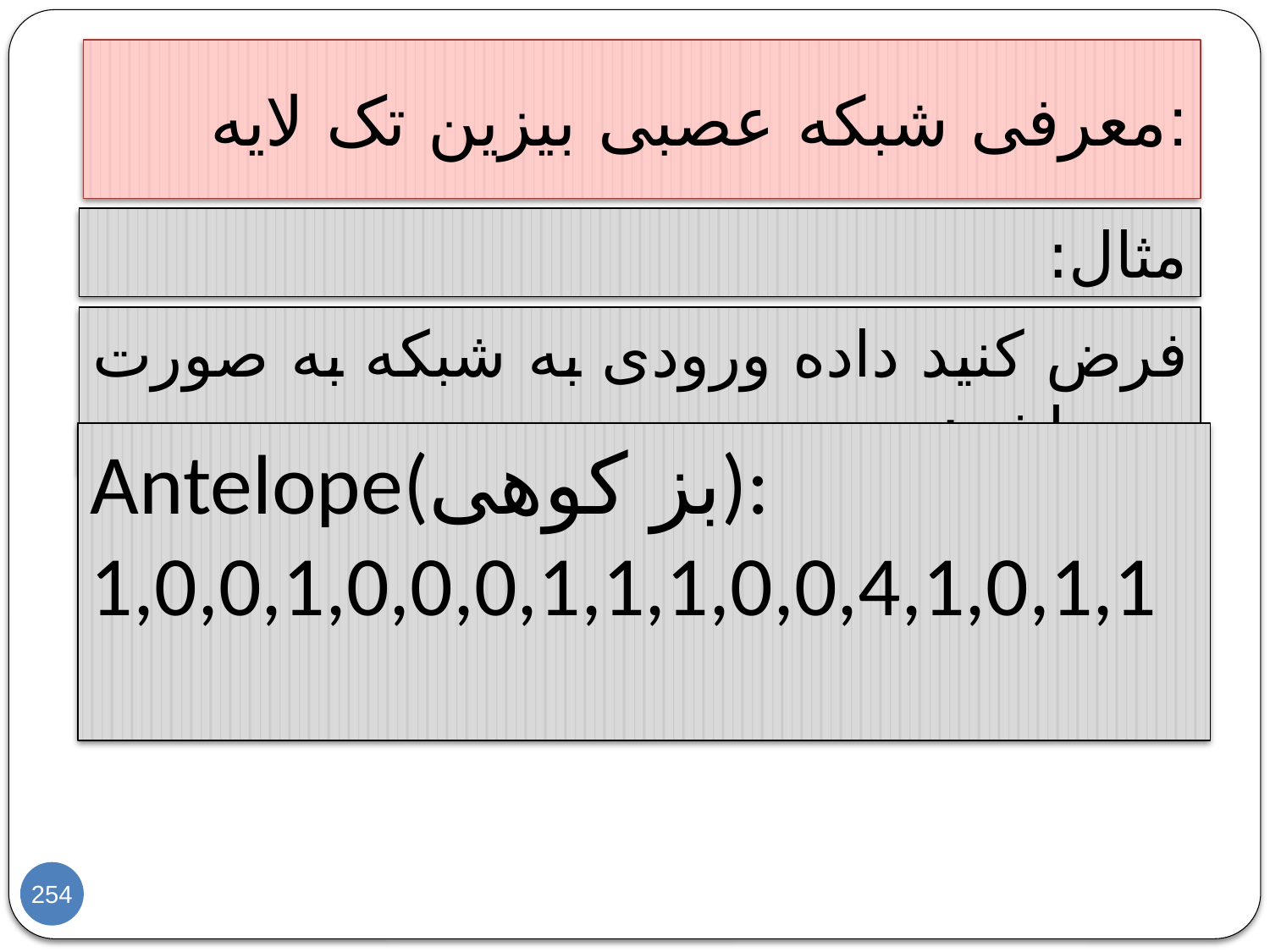

معرفی شبکه عصبی بیزین تک لایه:
مثال:
فرض کنید داده ورودی به شبکه به صورت زیر باشد:
Antelope(بز کوهی):
1,0,0,1,0,0,0,1,1,1,0,0,4,1,0,1,1
254